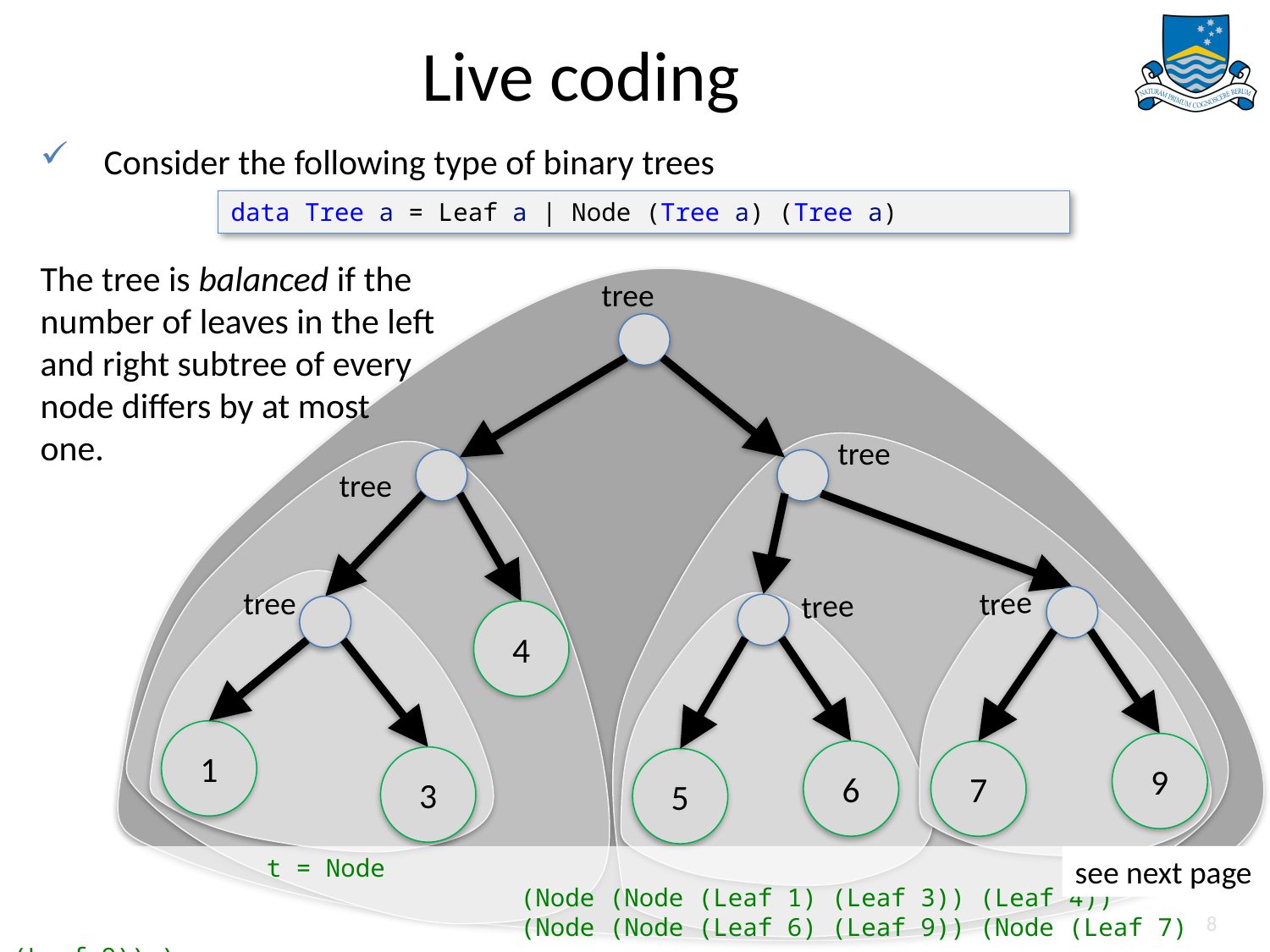

# Live coding
Consider the following type of binary trees

data Tree a = Leaf a | Node (Tree a) (Tree a)
The tree is balanced if the number of leaves in the left and right subtree of every node differs by at most one.

tree

tree

tree

tree
tree

tree

4
1
9
6
7
3
5
		t = Node
				(Node (Node (Leaf 1) (Leaf 3)) (Leaf 4))
				(Node (Node (Leaf 6) (Leaf 9)) (Node (Leaf 7) (Leaf 9)) )
see next page
8